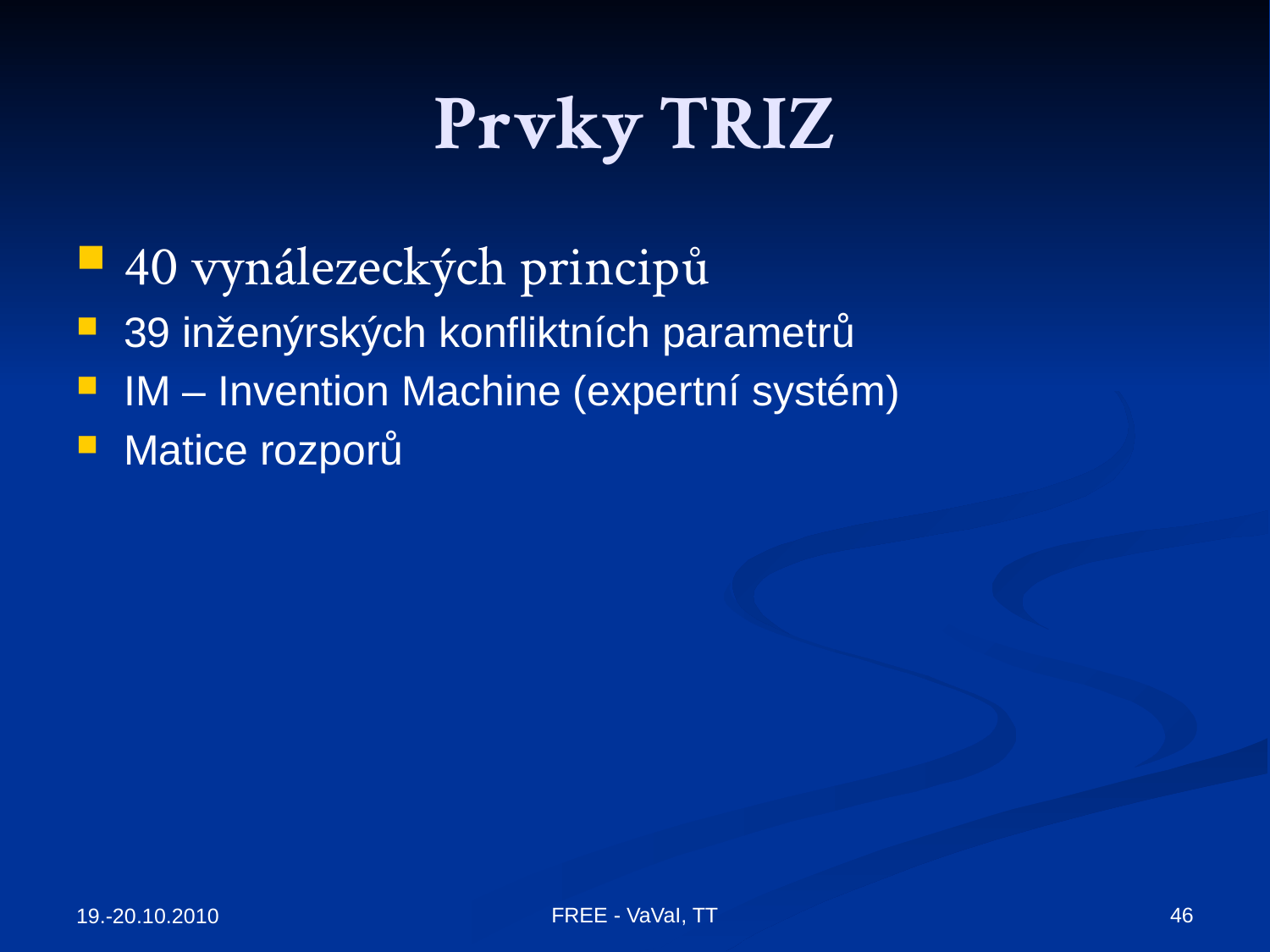

# Prvky TRIZ
40 vynálezeckých principů
39 inženýrských konfliktních parametrů
IM – Invention Machine (expertní systém)
Matice rozporů
46
FREE - VaVaI, TT
19.-20.10.2010